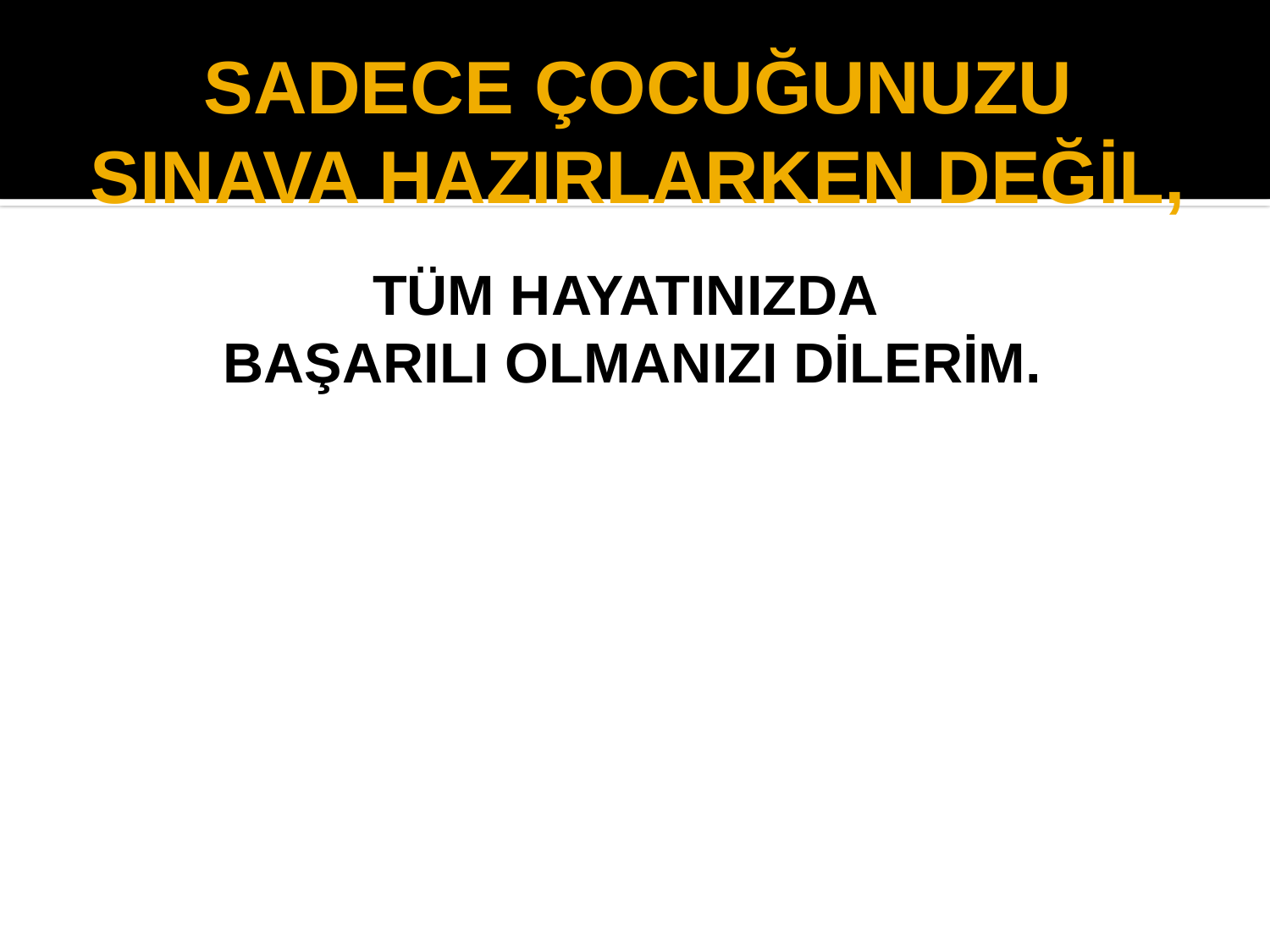

# SADECE ÇOCUĞUNUZU SINAVA HAZIRLARKEN DEĞİL,
TÜM HAYATINIZDA
BAŞARILI OLMANIZI DİLERİM.